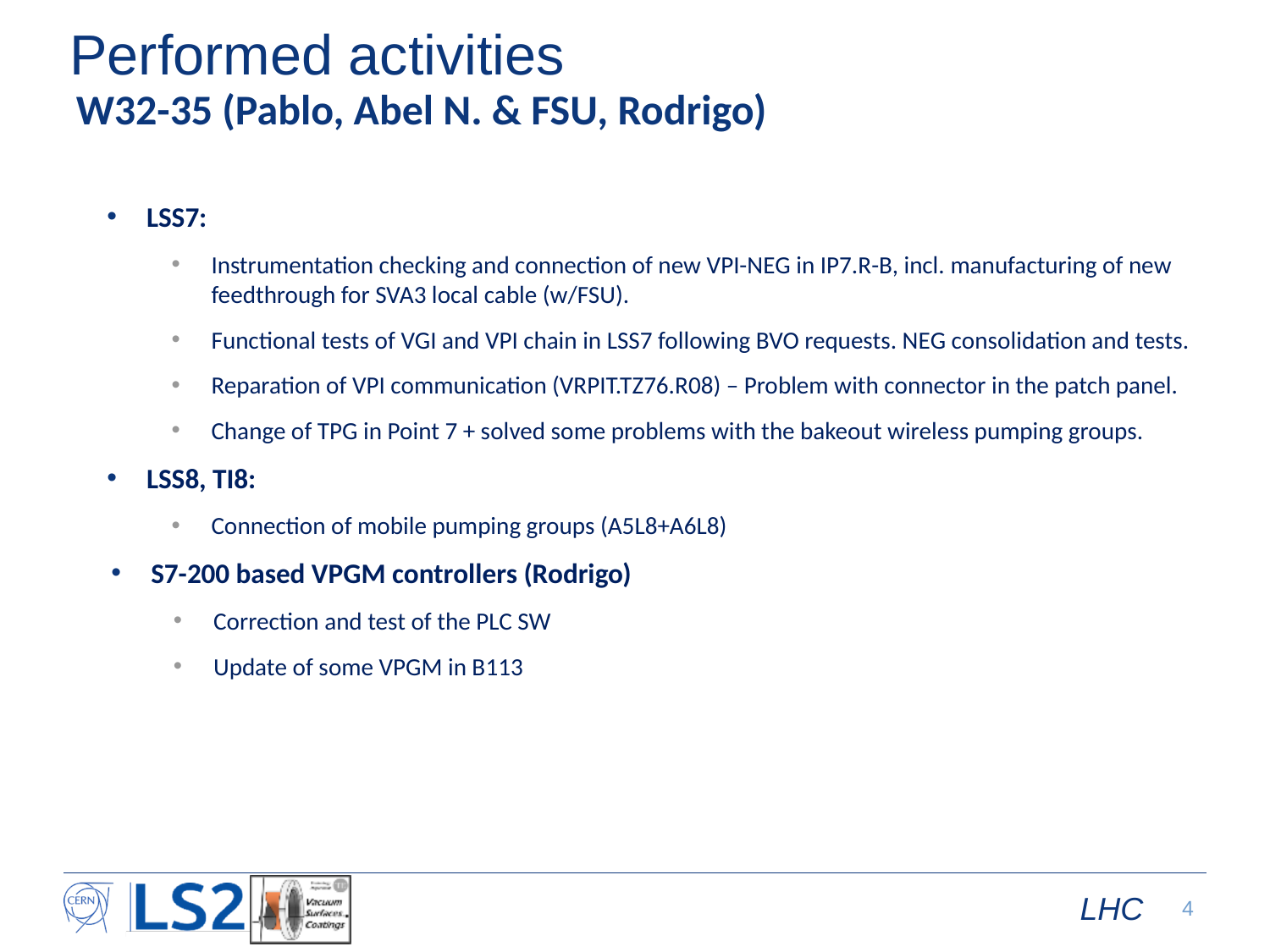

# Performed activities
W32-35 (Pablo, Abel N. & FSU, Rodrigo)

LSS7:
Instrumentation checking and connection of new VPI-NEG in IP7.R-B, incl. manufacturing of new feedthrough for SVA3 local cable (w/FSU).
Functional tests of VGI and VPI chain in LSS7 following BVO requests. NEG consolidation and tests.
Reparation of VPI communication (VRPIT.TZ76.R08) – Problem with connector in the patch panel.
Change of TPG in Point 7 + solved some problems with the bakeout wireless pumping groups.
LSS8, TI8:
Connection of mobile pumping groups (A5L8+A6L8)
S7-200 based VPGM controllers (Rodrigo)
Correction and test of the PLC SW
Update of some VPGM in B113

LHC
4